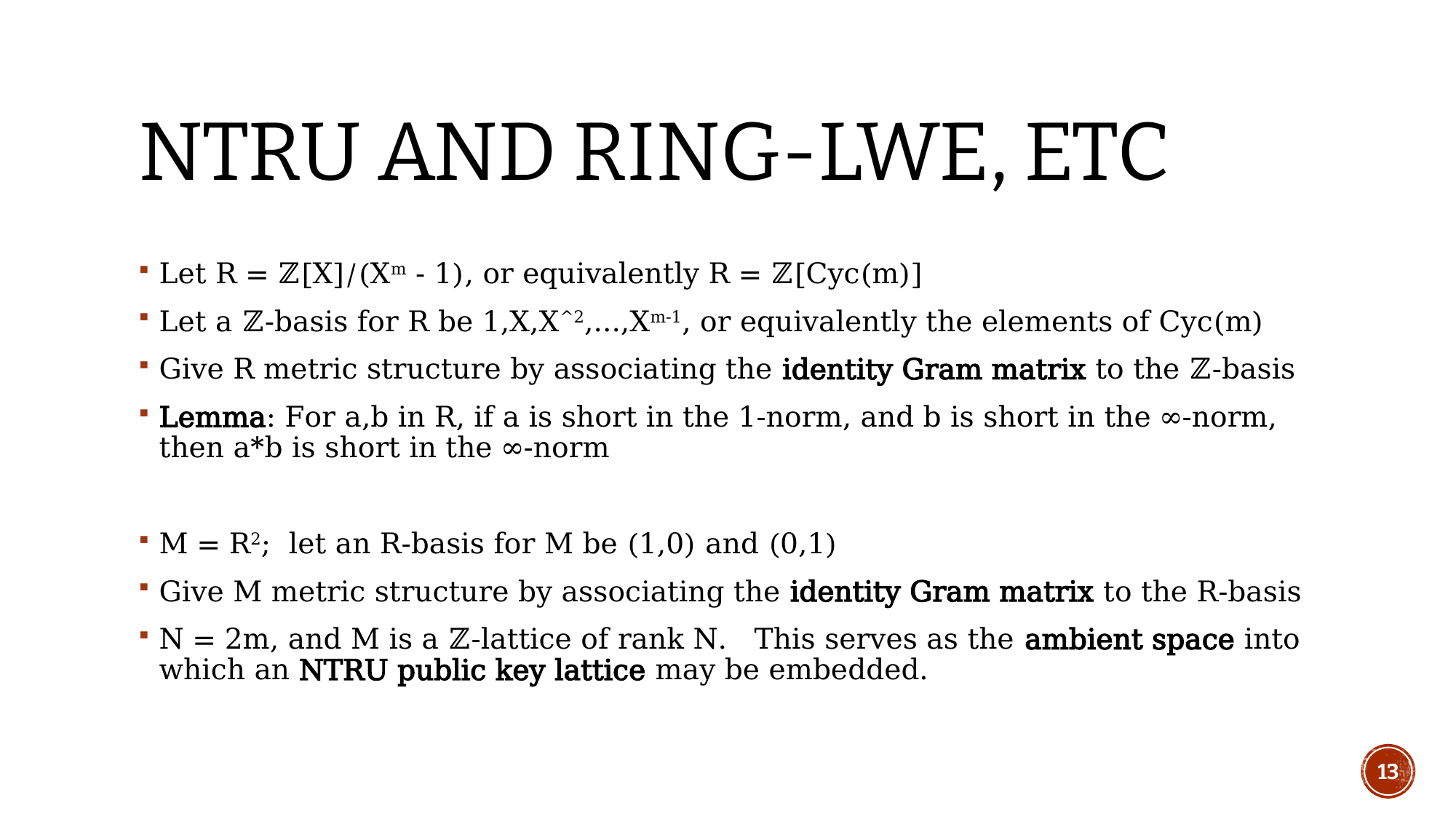

# NTRU and Ring-LWE, etc
Let R = ℤ[X]/(Xm - 1), or equivalently R = ℤ[Cyc(m)]
Let a ℤ-basis for R be 1,X,X^2,...,Xm-1, or equivalently the elements of Cyc(m)
Give R metric structure by associating the identity Gram matrix to the ℤ-basis
Lemma: For a,b in R, if a is short in the 1-norm, and b is short in the ∞-norm, then a*b is short in the ∞-norm

M = R2;  let an R-basis for M be (1,0) and (0,1)
Give M metric structure by associating the identity Gram matrix to the R-basis
N = 2m, and M is a ℤ-lattice of rank N.   This serves as the ambient space into which an NTRU public key lattice may be embedded.
13